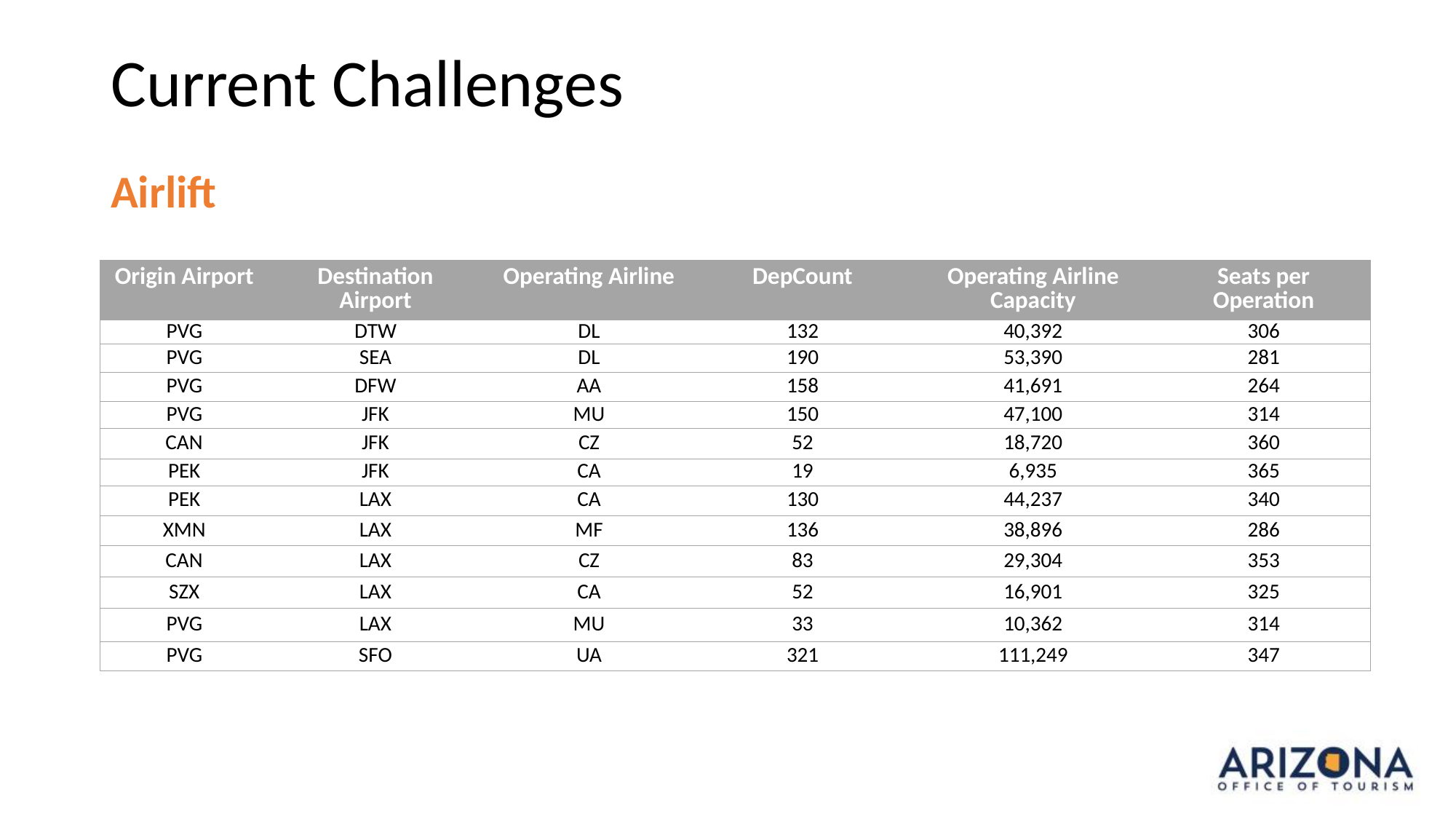

Current Challenges

Airlift

Current Challenges
Airlift
| Origin Airport | Destination Airport | Operating Airline | DepCount | Operating Airline Capacity | Seats per Operation |
| --- | --- | --- | --- | --- | --- |
| PVG | DTW | DL | 132 | 40,392 | 306 |
| PVG | SEA | DL | 190 | 53,390 | 281 |
| PVG | DFW | AA | 158 | 41,691 | 264 |
| PVG | JFK | MU | 150 | 47,100 | 314 |
| CAN | JFK | CZ | 52 | 18,720 | 360 |
| PEK | JFK | CA | 19 | 6,935 | 365 |
| PEK | LAX | CA | 130 | 44,237 | 340 |
| XMN | LAX | MF | 136 | 38,896 | 286 |
| CAN | LAX | CZ | 83 | 29,304 | 353 |
| SZX | LAX | CA | 52 | 16,901 | 325 |
| PVG | LAX | MU | 33 | 10,362 | 314 |
| PVG | SFO | UA | 321 | 111,249 | 347 |